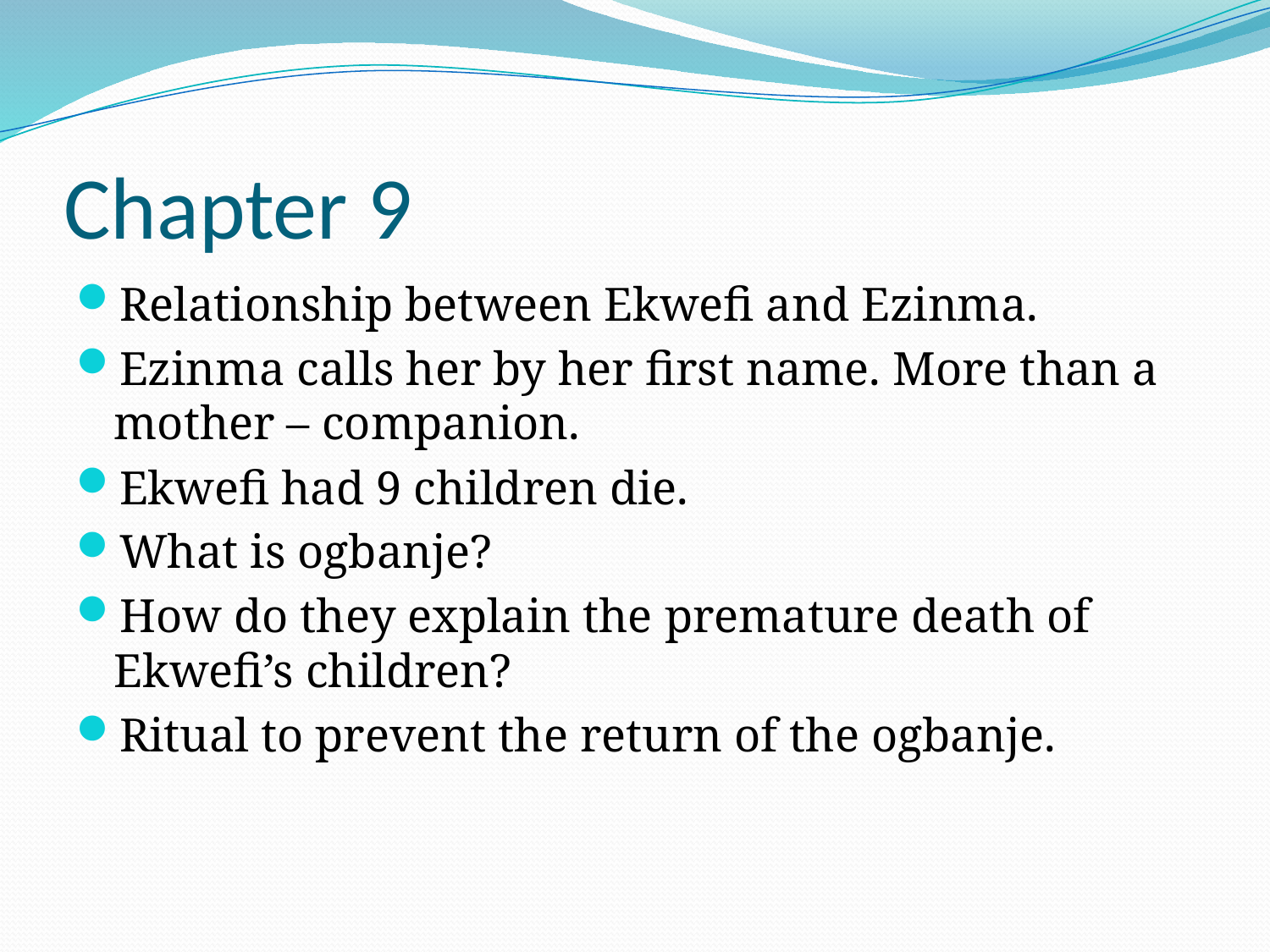

# Chapter 9
Relationship between Ekwefi and Ezinma.
Ezinma calls her by her first name. More than a mother – companion.
Ekwefi had 9 children die.
What is ogbanje?
How do they explain the premature death of Ekwefi’s children?
Ritual to prevent the return of the ogbanje.